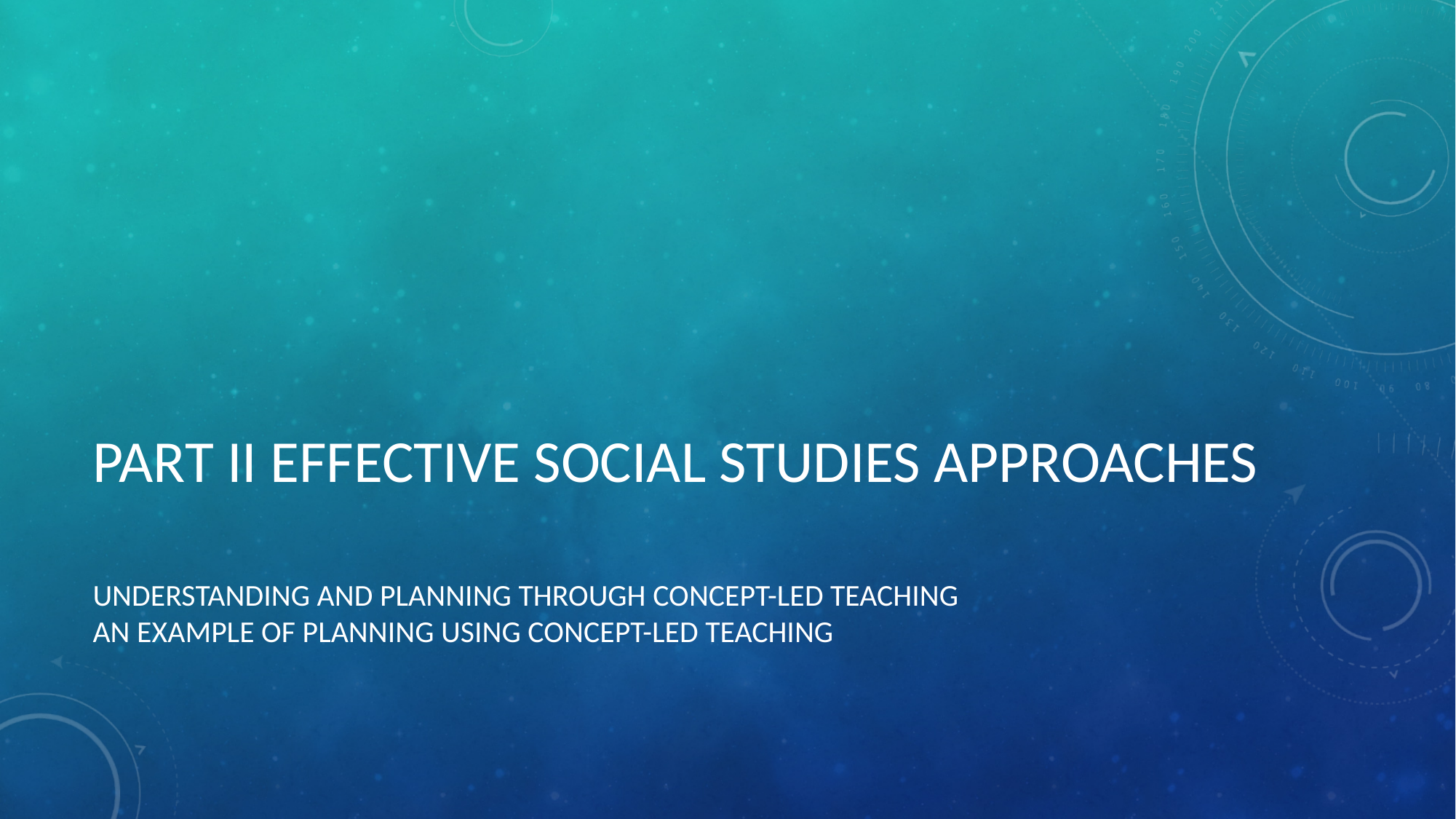

# PART II Effective social studies approaches
Understanding and planning through concept-led teaching
An example of planning using concept-led teaching